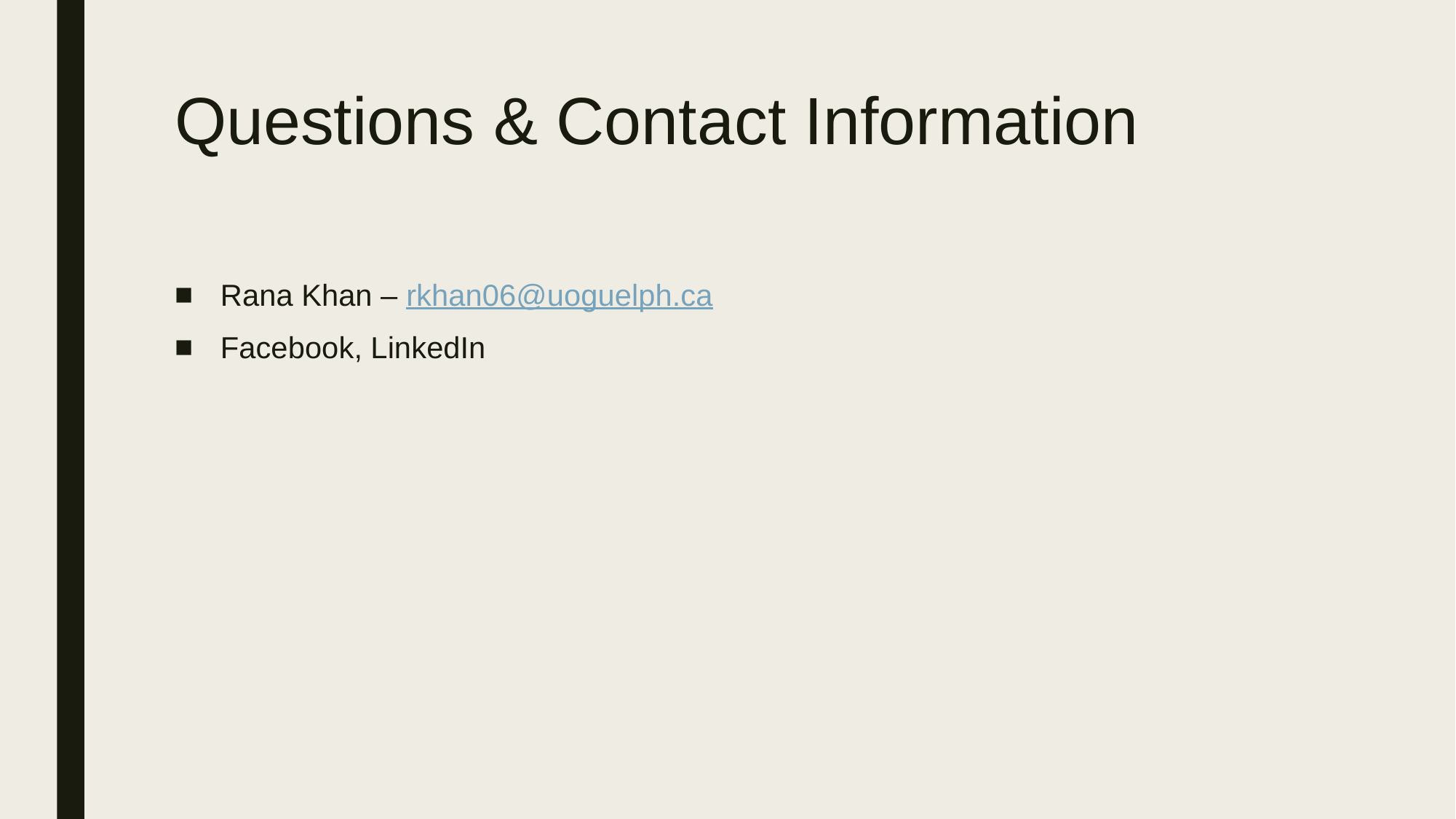

# Questions & Contact Information
Rana Khan – rkhan06@uoguelph.ca
Facebook, LinkedIn